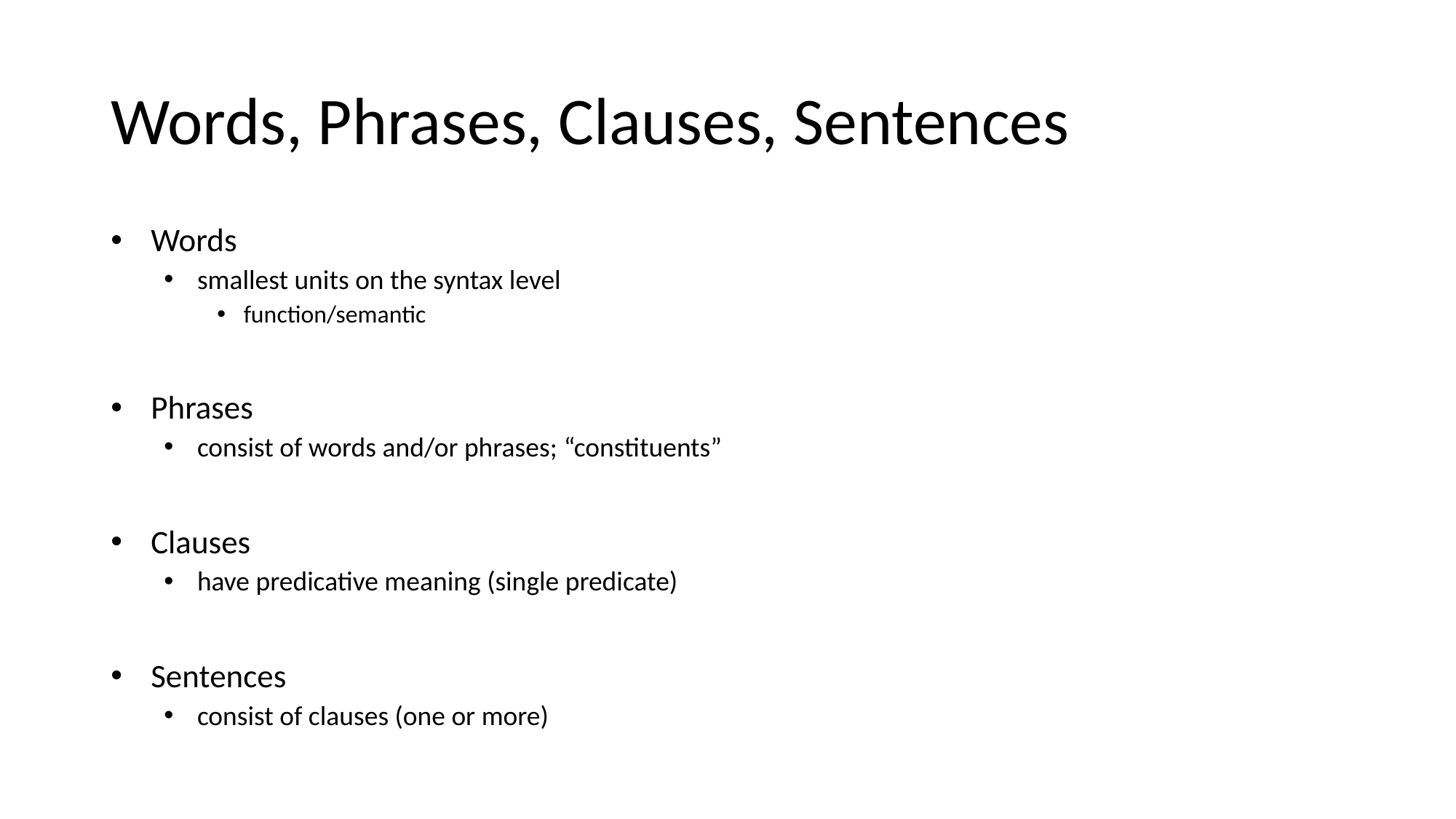

# Words, Phrases, Clauses, Sentences
Words
smallest units on the syntax level
function/semantic

Phrases
consist of words and/or phrases; “constituents”

Clauses
have predicative meaning (single predicate)

Sentences
consist of clauses (one or more)